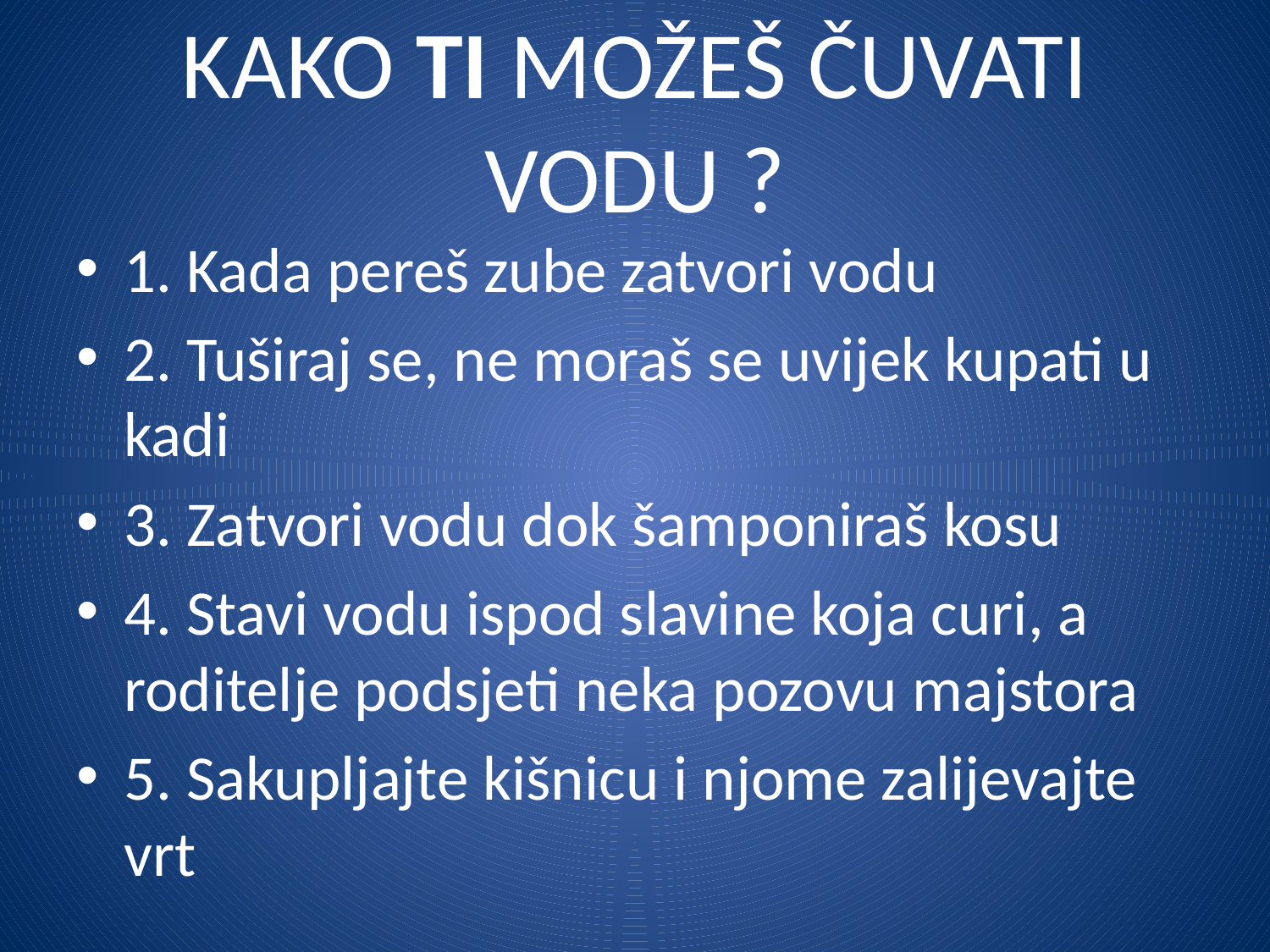

# KAKO TI MOŽEŠ ČUVATI VODU ?
1. Kada pereš zube zatvori vodu
2. Tuširaj se, ne moraš se uvijek kupati u kadi
3. Zatvori vodu dok šamponiraš kosu
4. Stavi vodu ispod slavine koja curi, a roditelje podsjeti neka pozovu majstora
5. Sakupljajte kišnicu i njome zalijevajte vrt